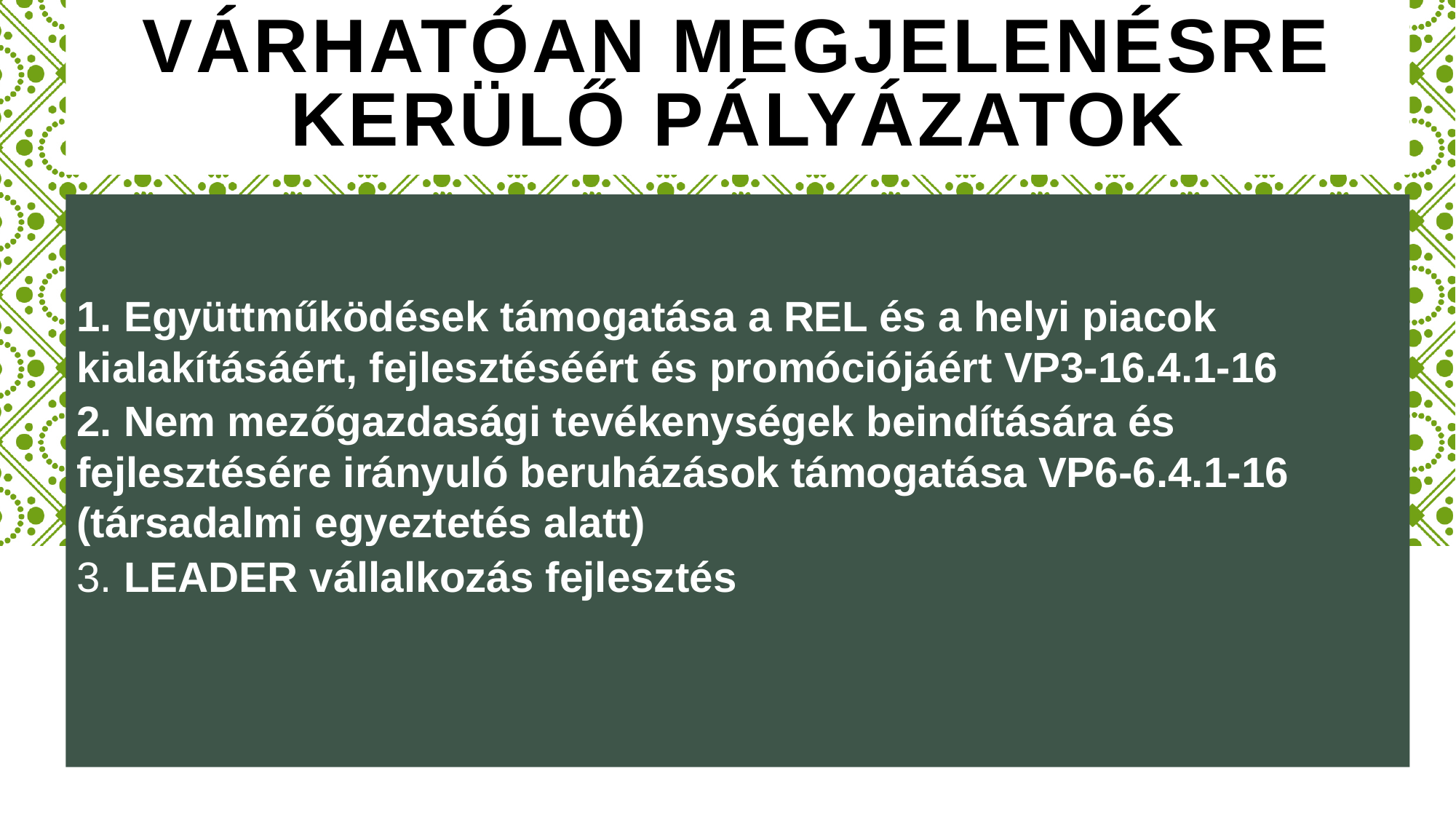

# Várhatóan megjelenésre kerülő Pályázatok

1. Együttműködések támogatása a REL és a helyi piacok kialakításáért, fejlesztéséért és promóciójáért VP3-16.4.1-16
2. Nem mezőgazdasági tevékenységek beindítására és fejlesztésére irányuló beruházások támogatása VP6-6.4.1-16 (társadalmi egyeztetés alatt)
3. LEADER vállalkozás fejlesztés